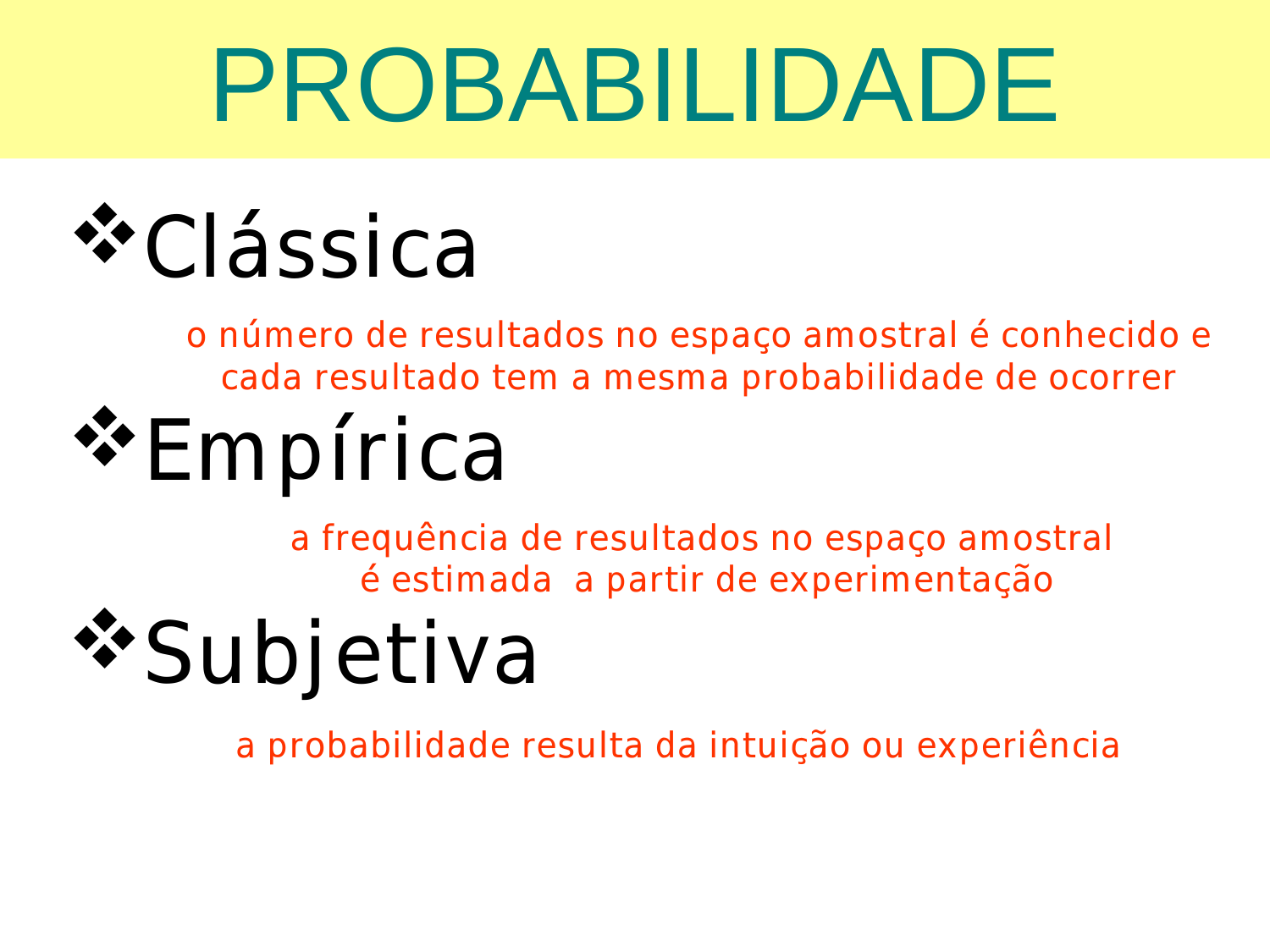

PROBABILIDADE
Clássica

Empírica

Subjetiva
o número de resultados no espaço amostral é conhecido e
cada resultado tem a mesma probabilidade de ocorrer

a frequência de resultados no espaço amostral
 é estimada  a partir de experimentação
a probabilidade resulta da intuição ou experiência